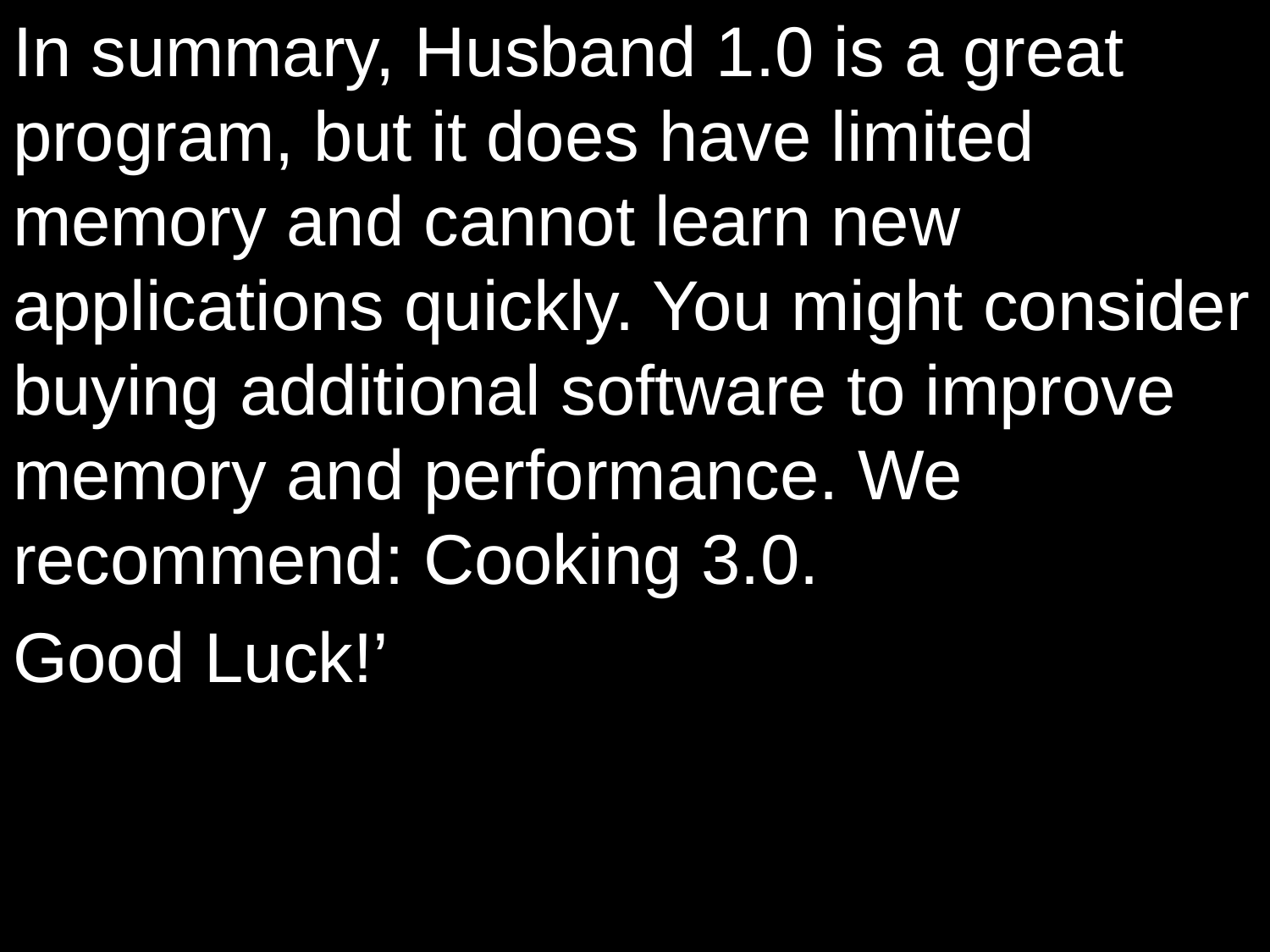

In summary, Husband 1.0 is a great program, but it does have limited memory and cannot learn new applications quickly. You might consider buying additional software to improve memory and performance. We recommend: Cooking 3.0.
Good Luck!’